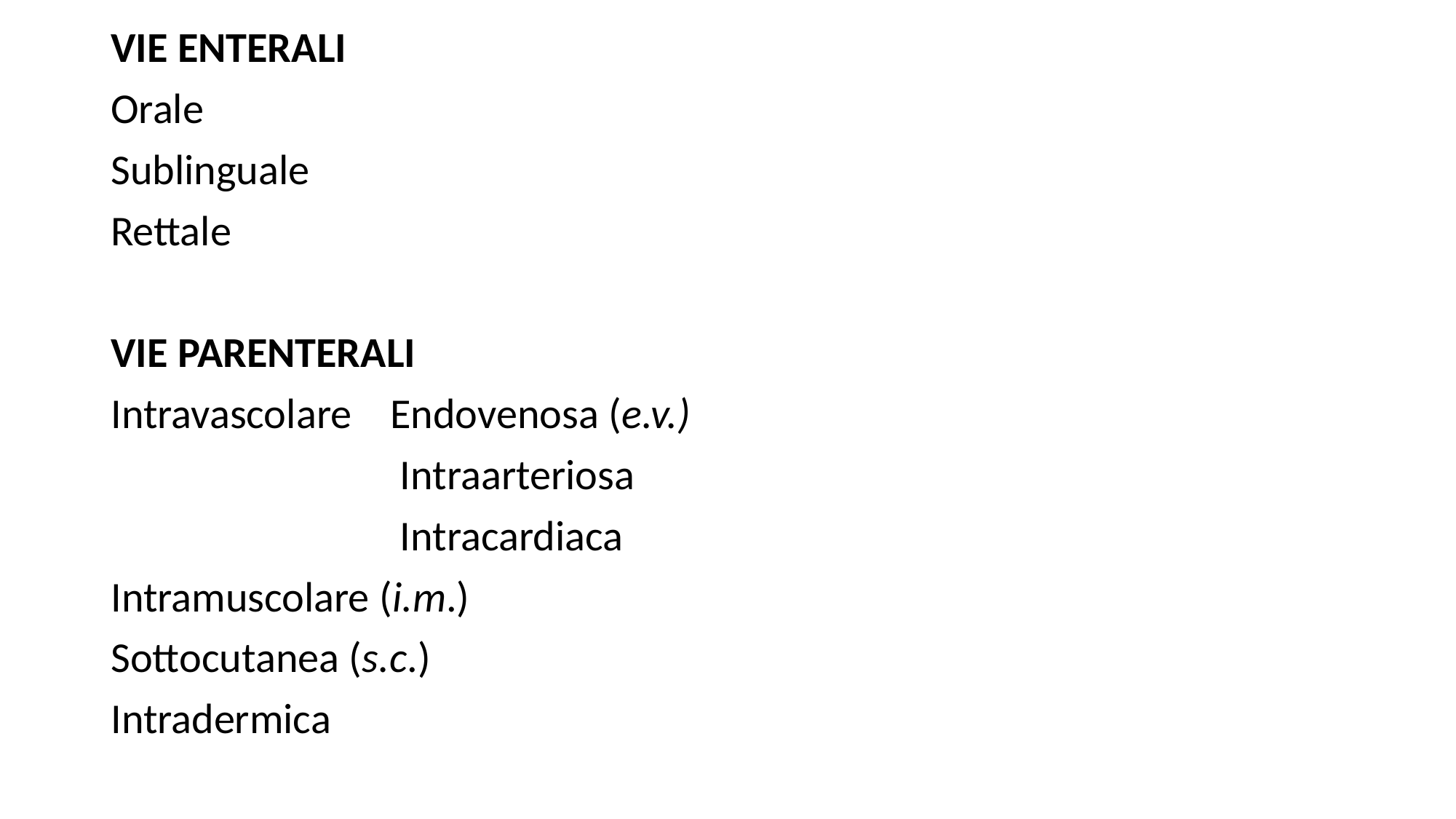

VIE ENTERALI
Orale
Sublinguale
Rettale

VIE PARENTERALI
Intravascolare    Endovenosa (e.v.)
                              Intraarteriosa
                              Intracardiaca
Intramuscolare (i.m.)
Sottocutanea (s.c.)
Intradermica